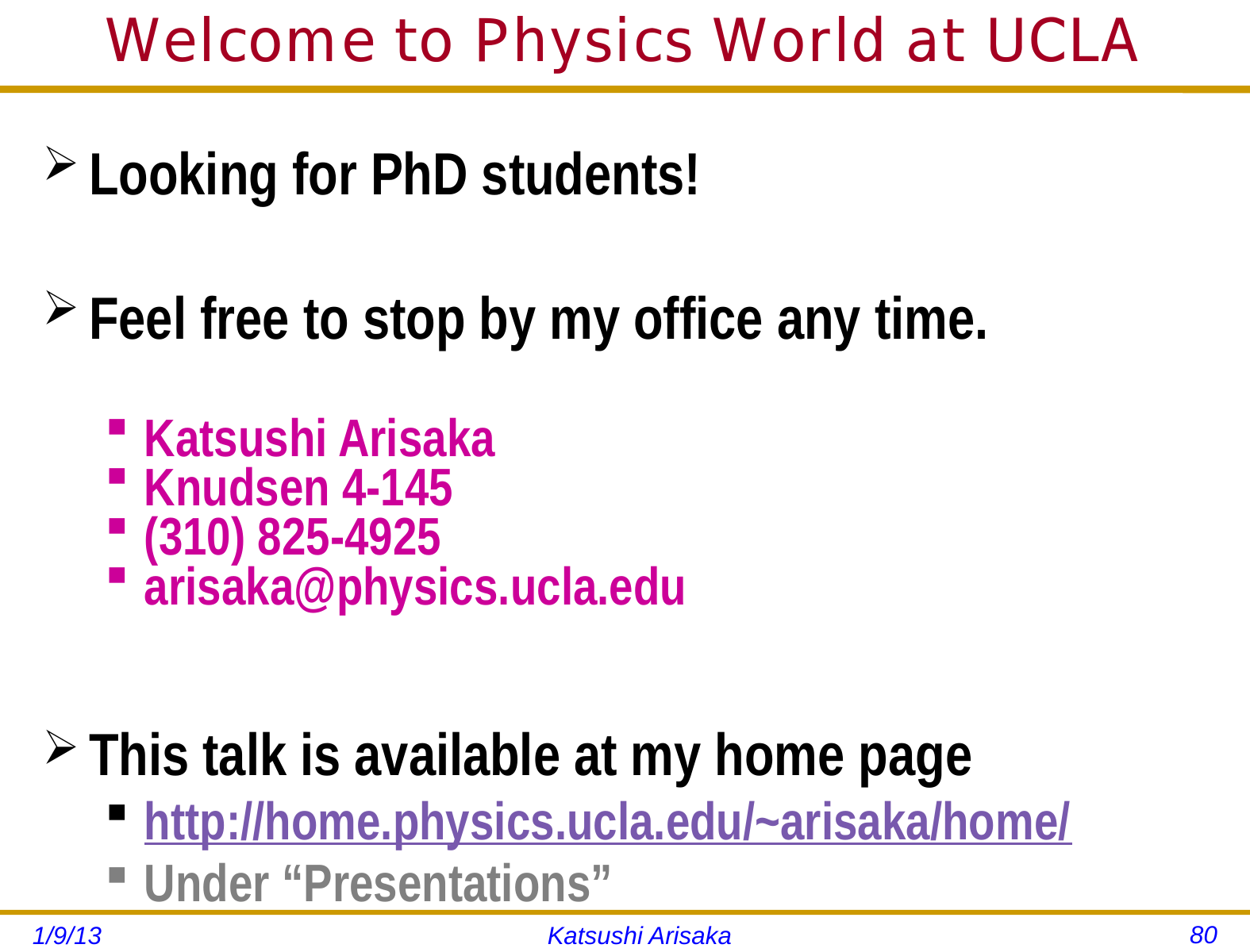

# Welcome to Physics World at UCLA
Looking for PhD students!

Feel free to stop by my office any time.

Katsushi Arisaka
Knudsen 4-145
(310) 825-4925
arisaka@physics.ucla.edu

This talk is available at my home page
http://home.physics.ucla.edu/~arisaka/home/
Under “Presentations”
80
1/9/13
Katsushi Arisaka